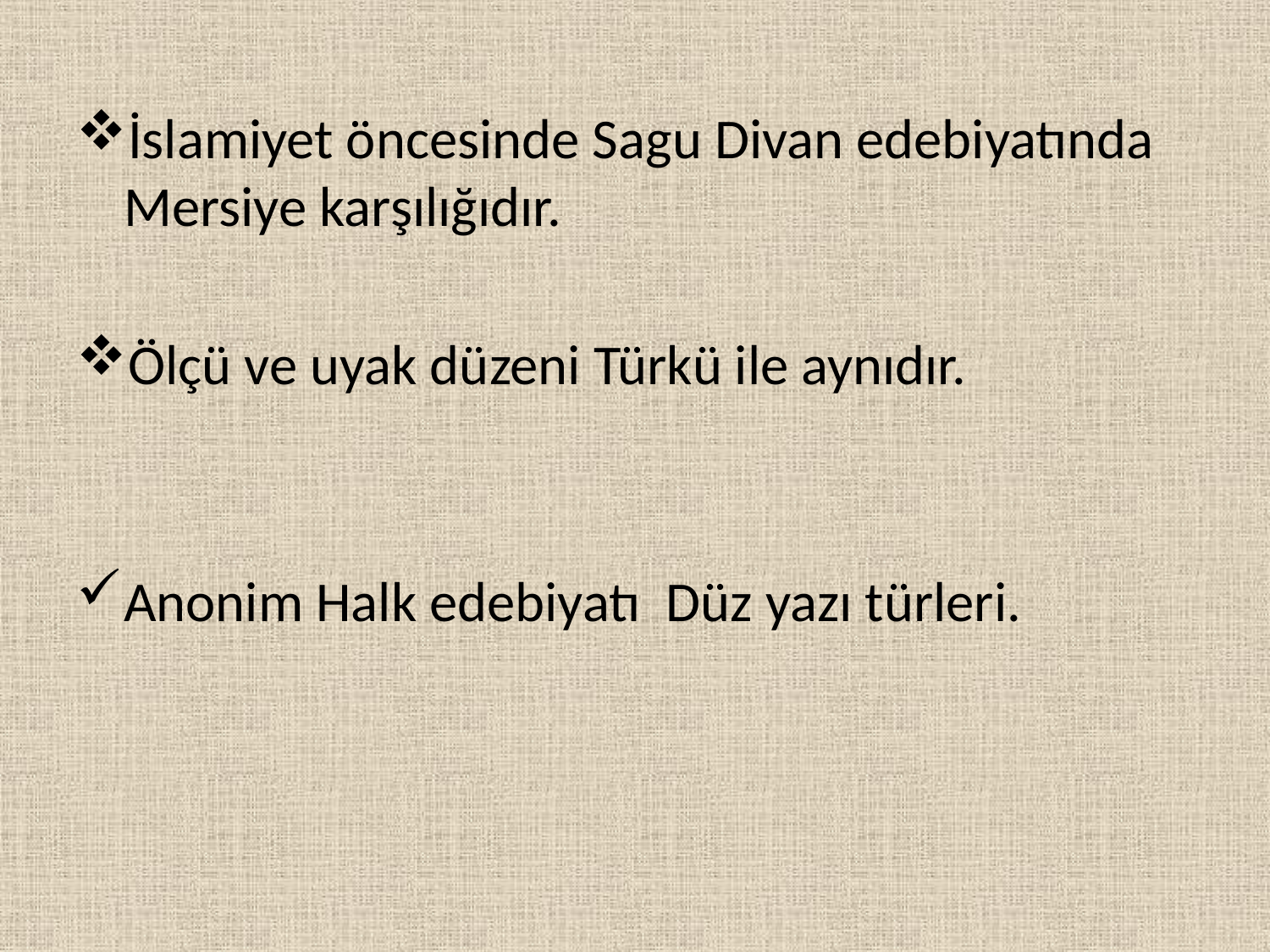

İslamiyet öncesinde Sagu Divan edebiyatında Mersiye karşılığıdır.

Ölçü ve uyak düzeni Türkü ile aynıdır.

Anonim Halk edebiyatı  Düz yazı türleri.